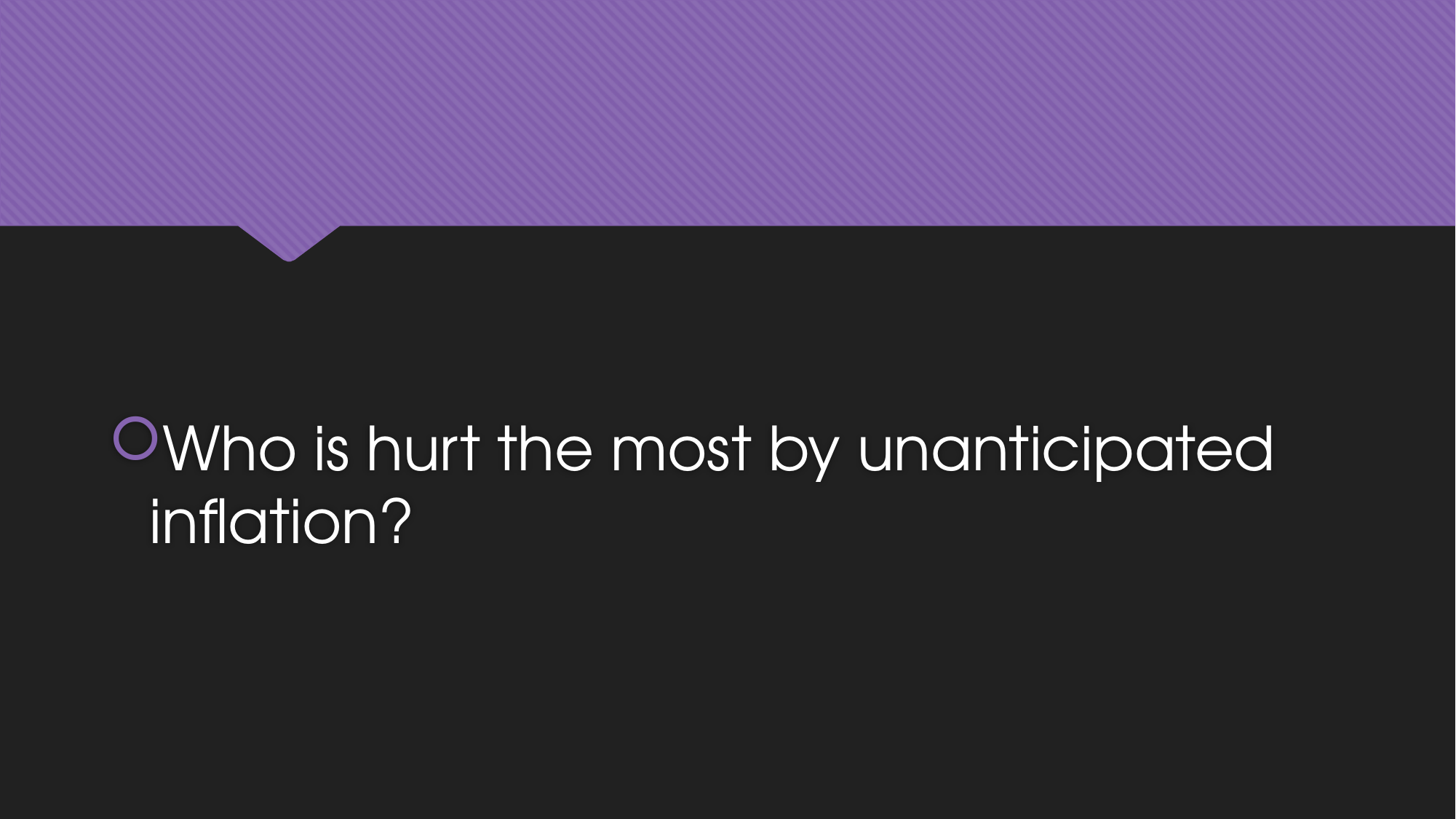

#
Who is hurt the most by unanticipated inflation?